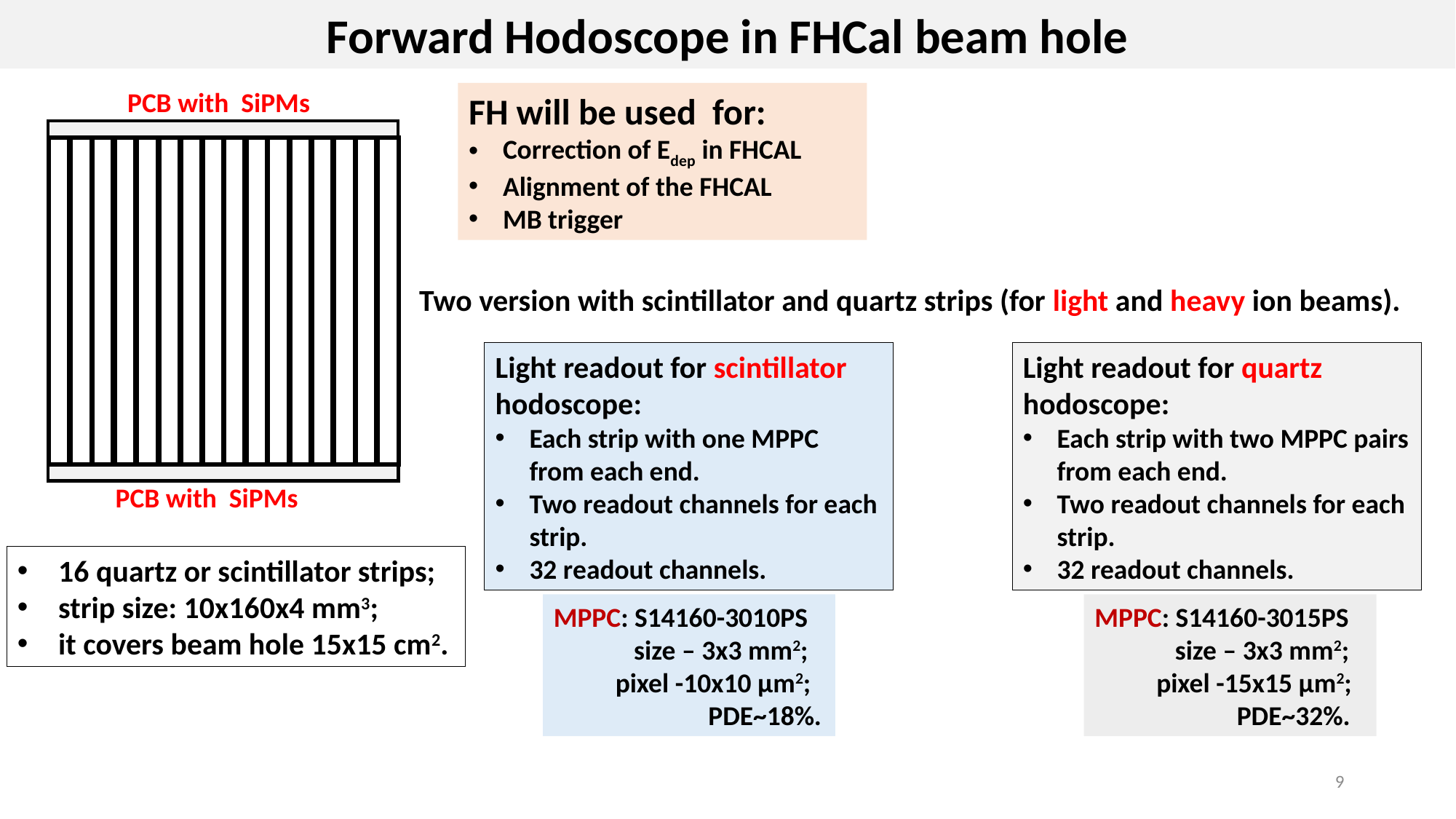

Forward Hodoscope in FHCal beam hole
PCB with  SiPMs

PCB with  SiPMs
FH will be used  for:
Correction of Edep in FHCAL
Alignment of the FHCAL
MB trigger
Two version with scintillator and quartz strips (for light and heavy ion beams).
Light readout for quartz hodoscope:
Each strip with two MPPC pairs from each end.
Two readout channels for each strip.
32 readout channels.
Light readout for scintillator hodoscope:
Each strip with one MPPC  from each end.
Two readout channels for each strip.
32 readout channels.
16 quartz or scintillator strips;
strip size: 10x160x4 mm3;
it covers beam hole 15x15 cm2.
MPPC: S14160-3015PS
             size – 3x3 mm2;
          pixel -15x15 µm2;
                       PDE~32%.
MPPC: S14160-3010PS
             size – 3x3 mm2;
          pixel -10x10 µm2;
                         PDE~18%.
9